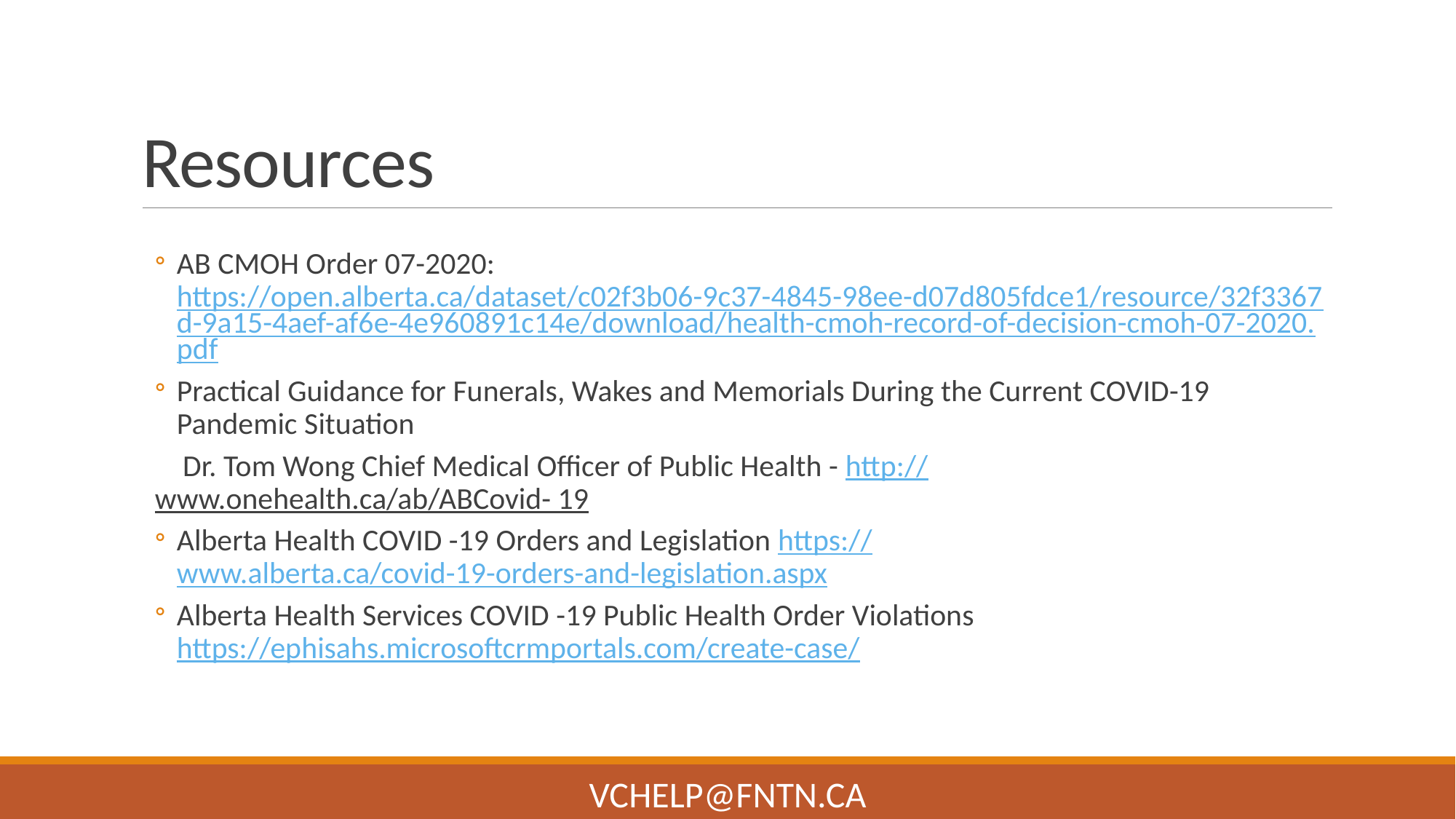

# Resources
AB CMOH Order 07-2020: https://open.alberta.ca/dataset/c02f3b06-9c37-4845-98ee-d07d805fdce1/resource/32f3367d-9a15-4aef-af6e-4e960891c14e/download/health-cmoh-record-of-decision-cmoh-07-2020.pdf
Practical Guidance for Funerals, Wakes and Memorials During the Current COVID-19 Pandemic Situation
    Dr. Tom Wong Chief Medical Officer of Public Health - http://www.onehealth.ca/ab/ABCovid- 19
Alberta Health COVID -19 Orders and Legislation https://www.alberta.ca/covid-19-orders-and-legislation.aspx
Alberta Health Services COVID -19 Public Health Order Violations https://ephisahs.microsoftcrmportals.com/create-case/

VChelp@FNTN.ca